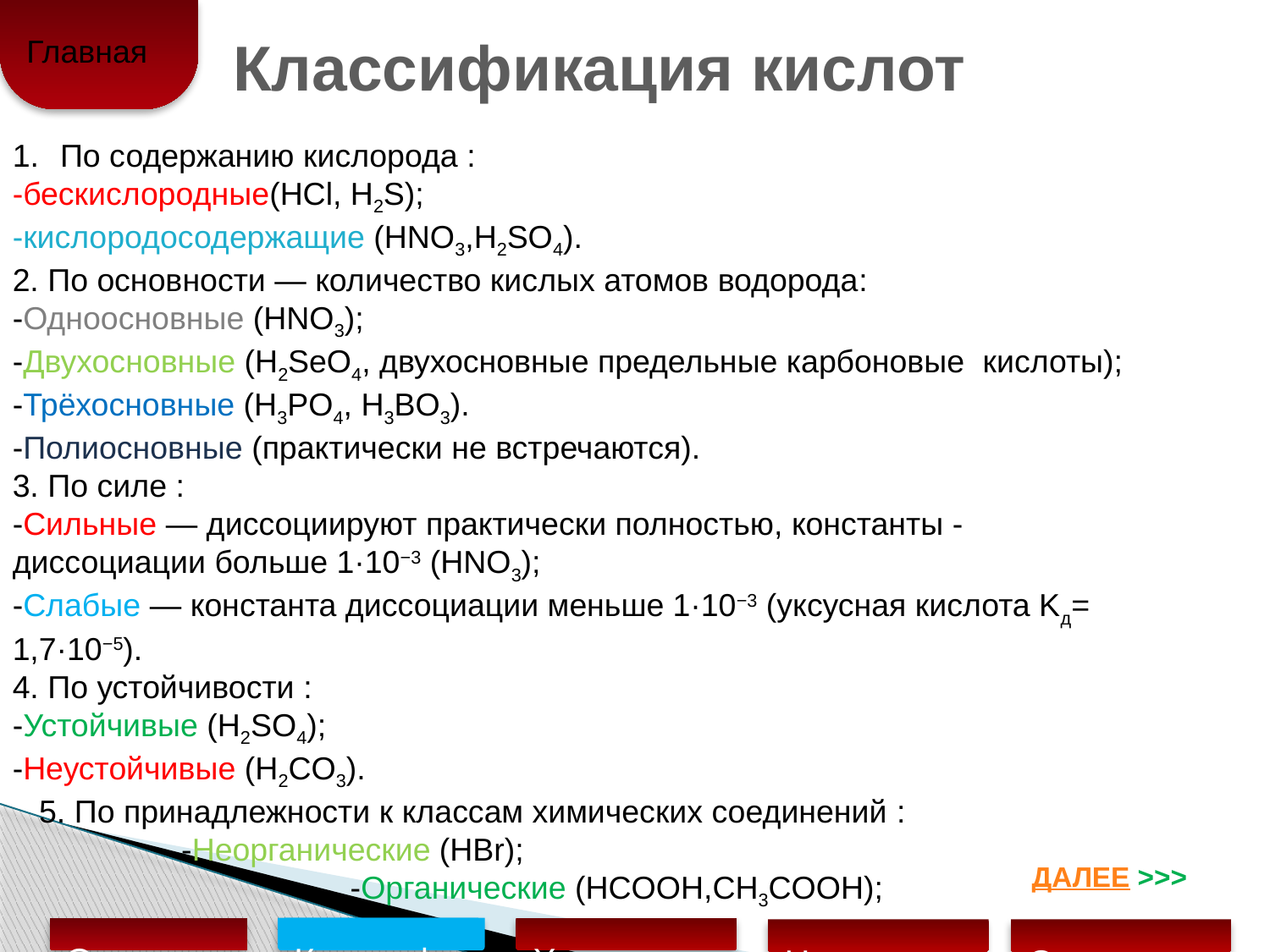

Главная
Классификация кислот
По содержанию кислорода :
-бескислородные(HCl, H2S);
-кислородосодержащие (HNO3,H2SO4).
2. По основности — количество кислых атомов водорода:
-Одноосновные (HNO3);
-Двухосновные (H2SeO4, двухосновные предельные карбоновые  кислоты);
-Трёхосновные (H3PO4, H3BO3).
-Полиосновные (практически не встречаются).
3. По силе :
-Сильные — диссоциируют практически полностью, константы -диссоциации больше 1·10−3 (HNO3);
-Слабые — константа диссоциации меньше 1·10−3 (уксусная кислота Kд= 1,7·10−5).
4. По устойчивости :
-Устойчивые (H2SO4);
-Неустойчивые (H2CO3).
   5. По принадлежности к классам химических соединений :
                   -Неорганические (HBr);
                                      -Органические (HCOOH,CH3COOH);

ДАЛЕЕ >>>

Определение

Классификация кислот

Химические свойства

Неорганические кислоты

Органические кислоты